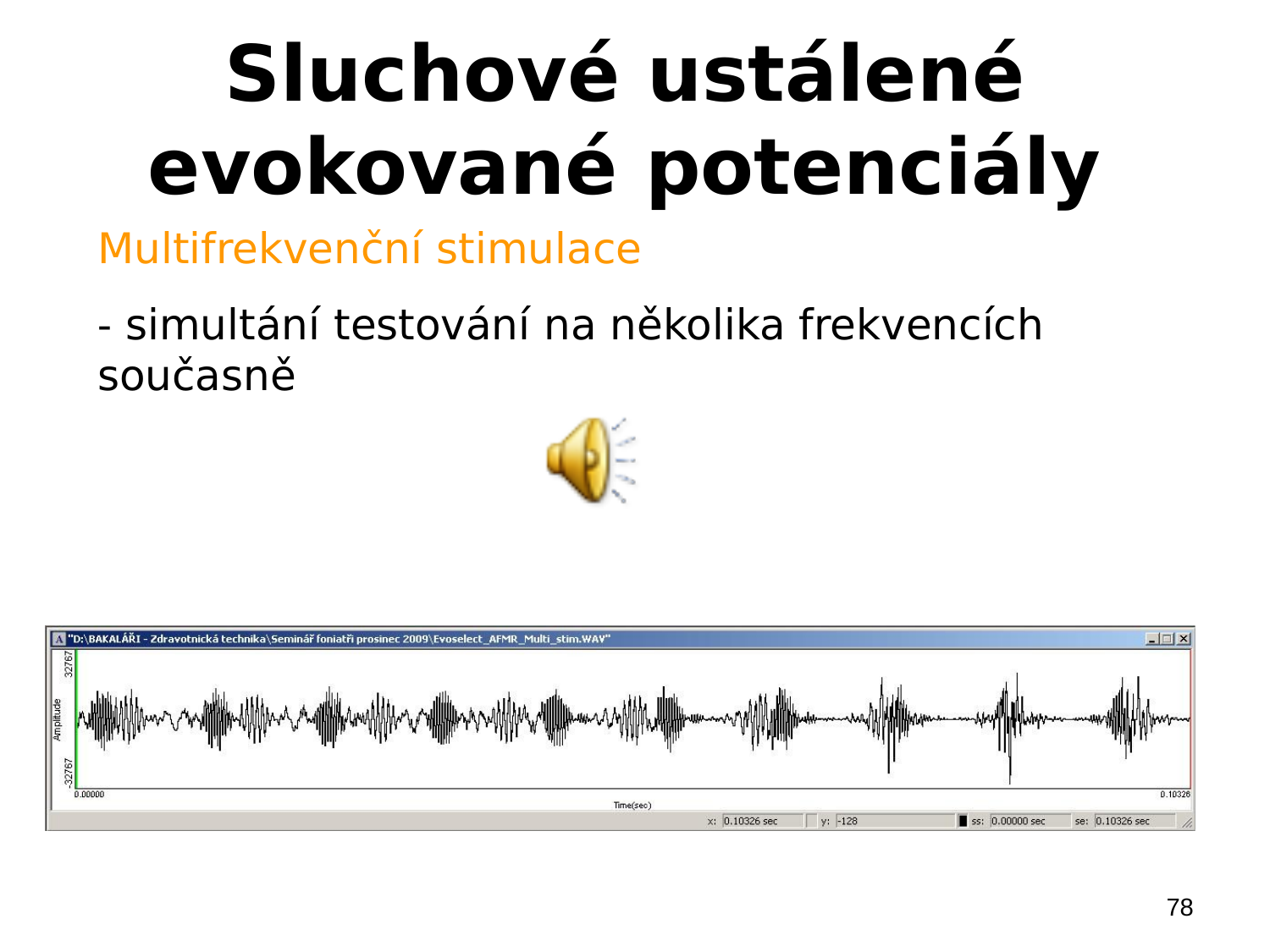

# Sluchové ustálené evokované potenciály
Multifrekvenční stimulace
- simultání testování na několika frekvencích současně

78